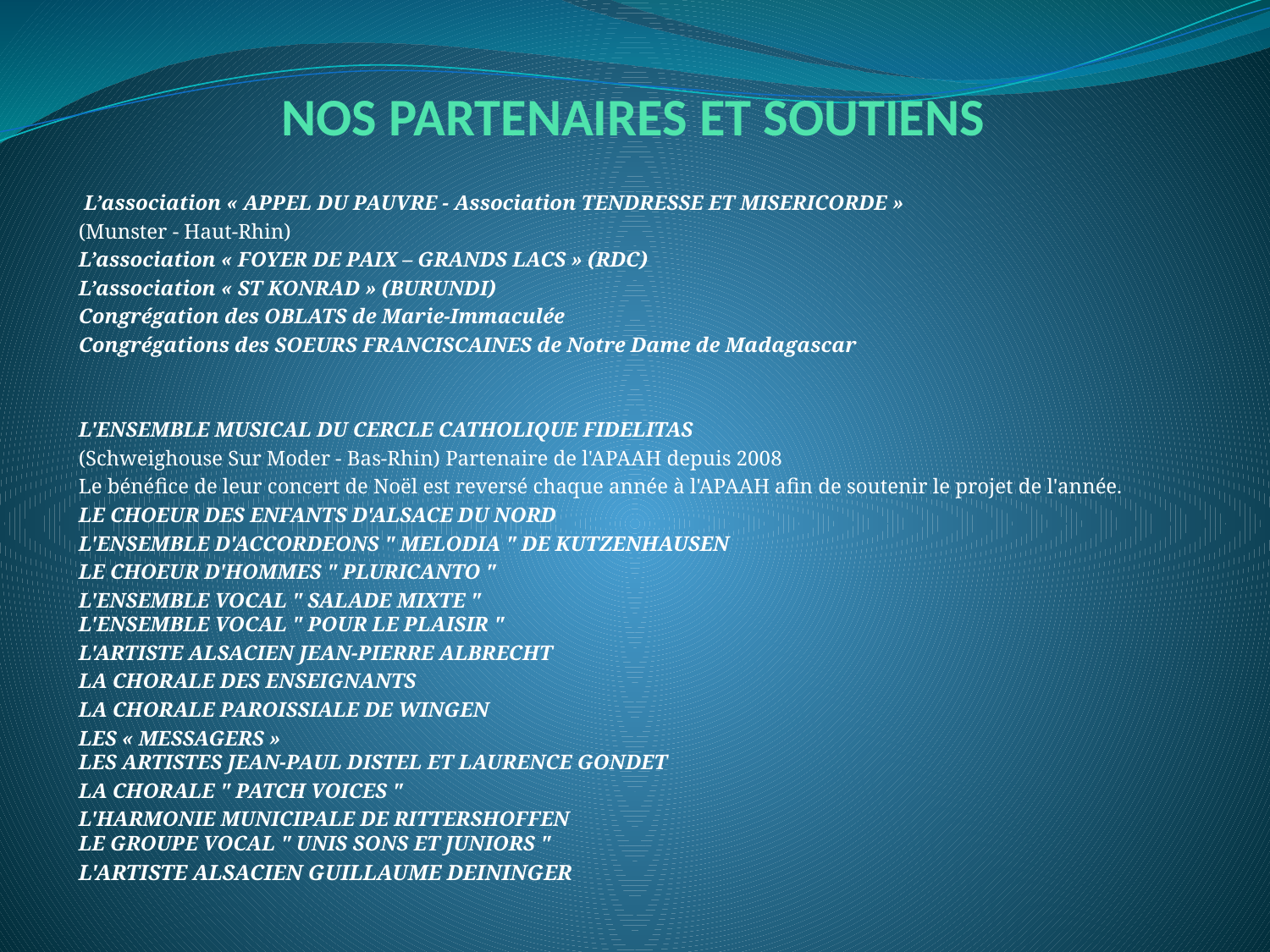

# NOS PARTENAIRES ET SOUTIENS

 L’association « APPEL DU PAUVRE - Association TENDRESSE ET MISERICORDE »
(Munster - Haut-Rhin)
L’association « FOYER DE PAIX – GRANDS LACS » (RDC)
L’association « ST KONRAD » (BURUNDI)
Congrégation des OBLATS de Marie-Immaculée
Congrégations des SOEURS FRANCISCAINES de Notre Dame de Madagascar

L'ENSEMBLE MUSICAL DU CERCLE CATHOLIQUE FIDELITAS
(Schweighouse Sur Moder - Bas-Rhin) Partenaire de l'APAAH depuis 2008
Le bénéfice de leur concert de Noël est reversé chaque année à l'APAAH afin de soutenir le projet de l'année.
LE CHOEUR DES ENFANTS D'ALSACE DU NORD
L'ENSEMBLE D'ACCORDEONS " MELODIA " DE KUTZENHAUSEN
LE CHOEUR D'HOMMES " PLURICANTO "
L'ENSEMBLE VOCAL " SALADE MIXTE "
L'ENSEMBLE VOCAL " POUR LE PLAISIR "
L'ARTISTE ALSACIEN JEAN-PIERRE ALBRECHT
LA CHORALE DES ENSEIGNANTS
LA CHORALE PAROISSIALE DE WINGEN
LES « MESSAGERS » 
LES ARTISTES JEAN-PAUL DISTEL ET LAURENCE GONDET
LA CHORALE " PATCH VOICES "
L'HARMONIE MUNICIPALE DE RITTERSHOFFEN
LE GROUPE VOCAL " UNIS SONS ET JUNIORS "
L'ARTISTE ALSACIEN GUILLAUME DEININGER